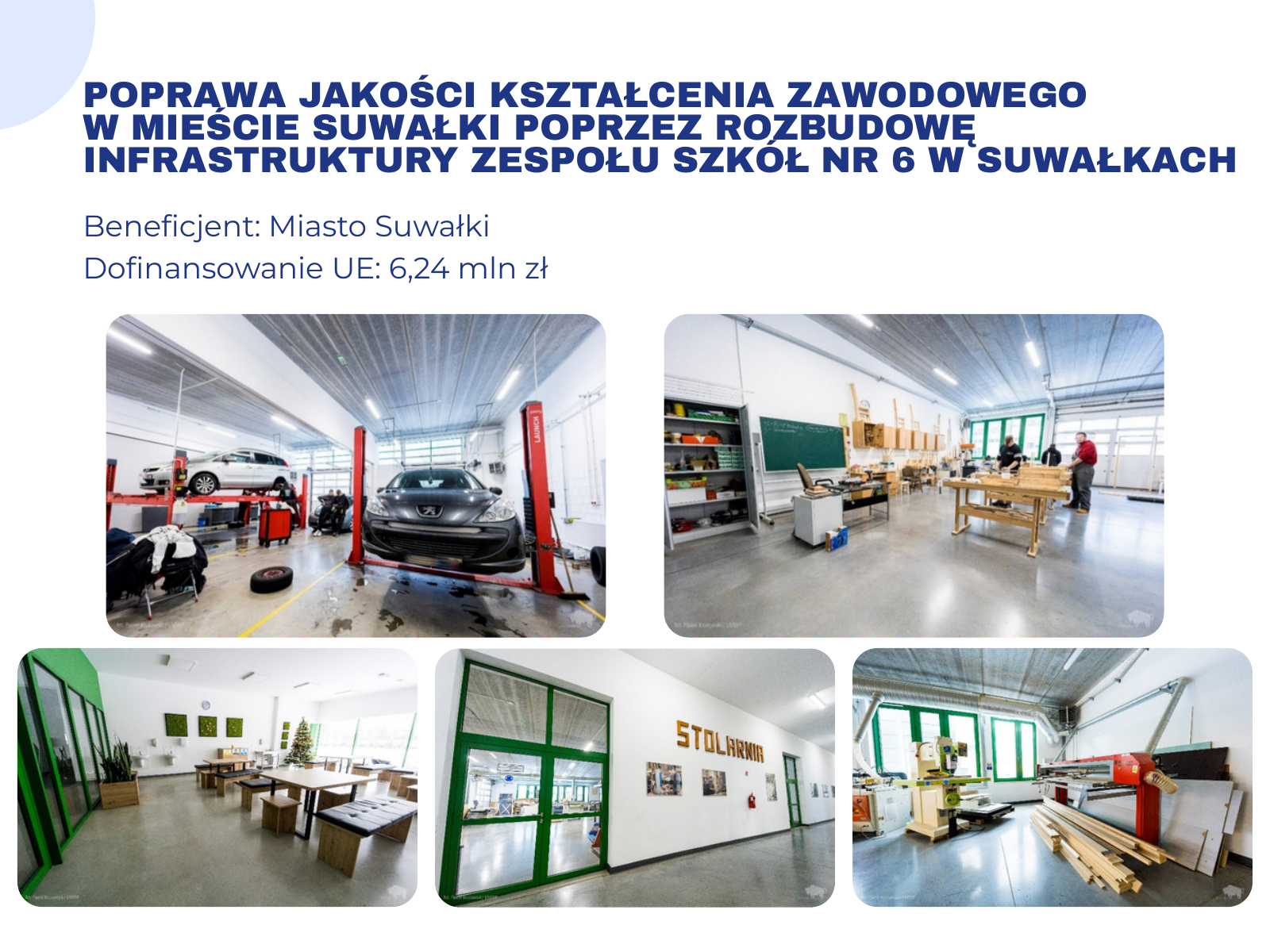

POPRAWA JAKOŚCI KSZTAŁCENIA ZAWODOWEGO
W MIEŚCIE SUWAŁKI POPRZEZ ROZBUDOWĘ INFRASTRUKTURY ZESPOŁU SZKÓŁ NR 6 W SUWAŁKACH
Beneficjent: Miasto Suwałki
Dofinansowanie UE: 6,24 mln zł